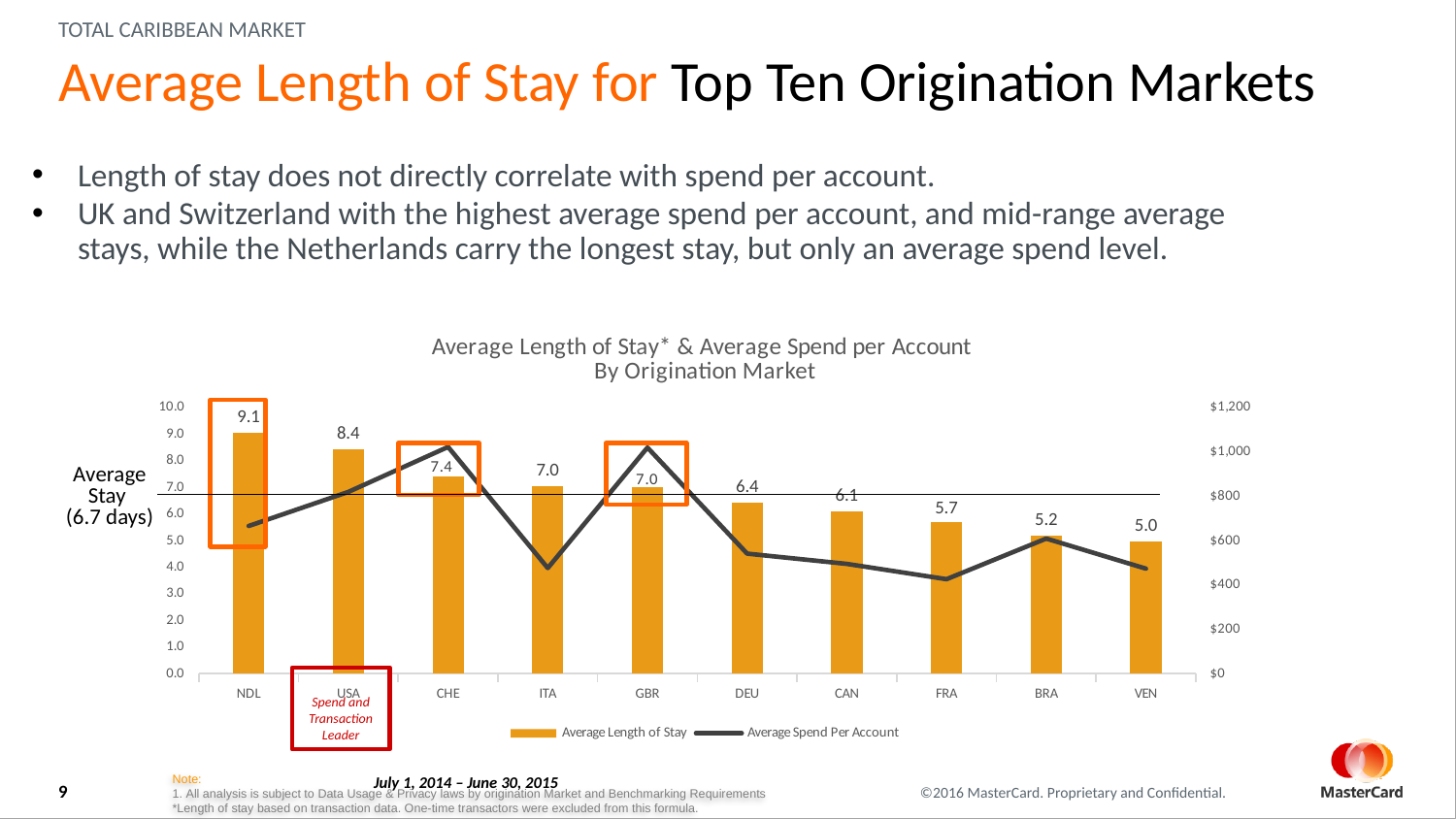

Total Caribbean market
# Average Length of Stay for Top Ten Origination Markets
Length of stay does not directly correlate with spend per account.
UK and Switzerland with the highest average spend per account, and mid-range average stays, while the Netherlands carry the longest stay, but only an average spend level.

### Chart: Average Length of Stay* & Average Spend per Account
By Origination Market

| Category | Average Length of Stay | Average Spend Per Account |
|---|---|---|
| NDL | 9.05699 | 665.4164063521108 |
| USA | 8.436103 | 819.381176309128 |
| CHE | 7.417183 | 1022.3929251700681 |
| ITA | 7.047312 | 475.40715898617515 |
| GBR | 7.012582 | 1019.4970159428848 |
| DEU | 6.435739 | 540.7273338745216 |
| CAN | 6.099375 | 494.33196888071996 |
| FRA | 5.691819 | 425.3901347780127 |
| BRA | 5.167824 | 608.5933876428269 |
| VEN | 4.959822 | 472.8492941518203 |

Average Stay
(6.7 days)
Spend and Transaction Leader
July 1, 2014 – June 30, 2015
Note:
 All analysis is subject to Data Usage & Privacy laws by origination Market and Benchmarking Requirements
*Length of stay based on transaction data. One-time transactors were excluded from this formula.
9